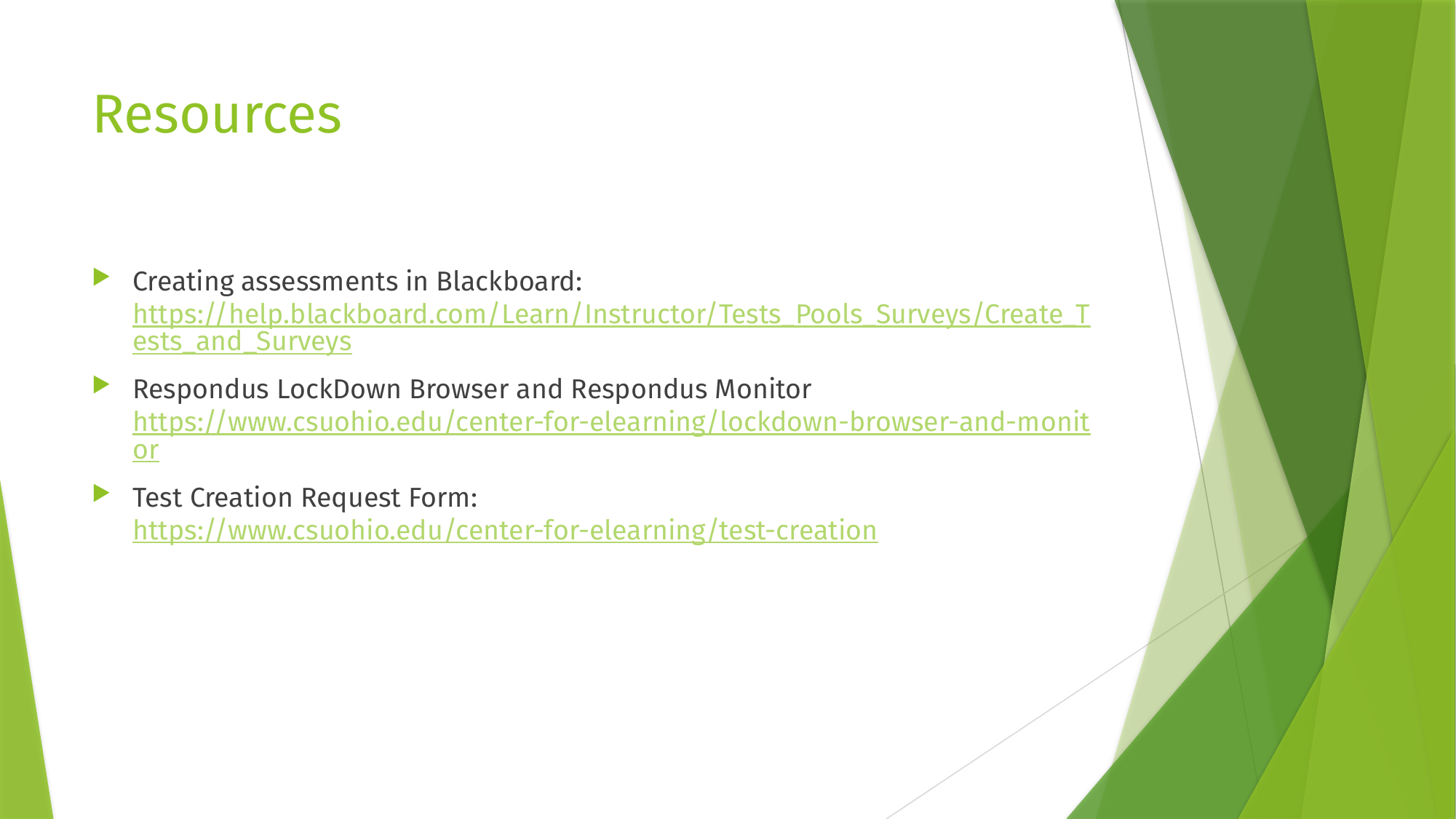

# Resources
Creating assessments in Blackboard: https://help.blackboard.com/Learn/Instructor/Tests_Pools_Surveys/Create_Tests_and_Surveys
Respondus LockDown Browser and Respondus Monitor https://www.csuohio.edu/center-for-elearning/lockdown-browser-and-monitor
Test Creation Request Form: https://www.csuohio.edu/center-for-elearning/test-creation